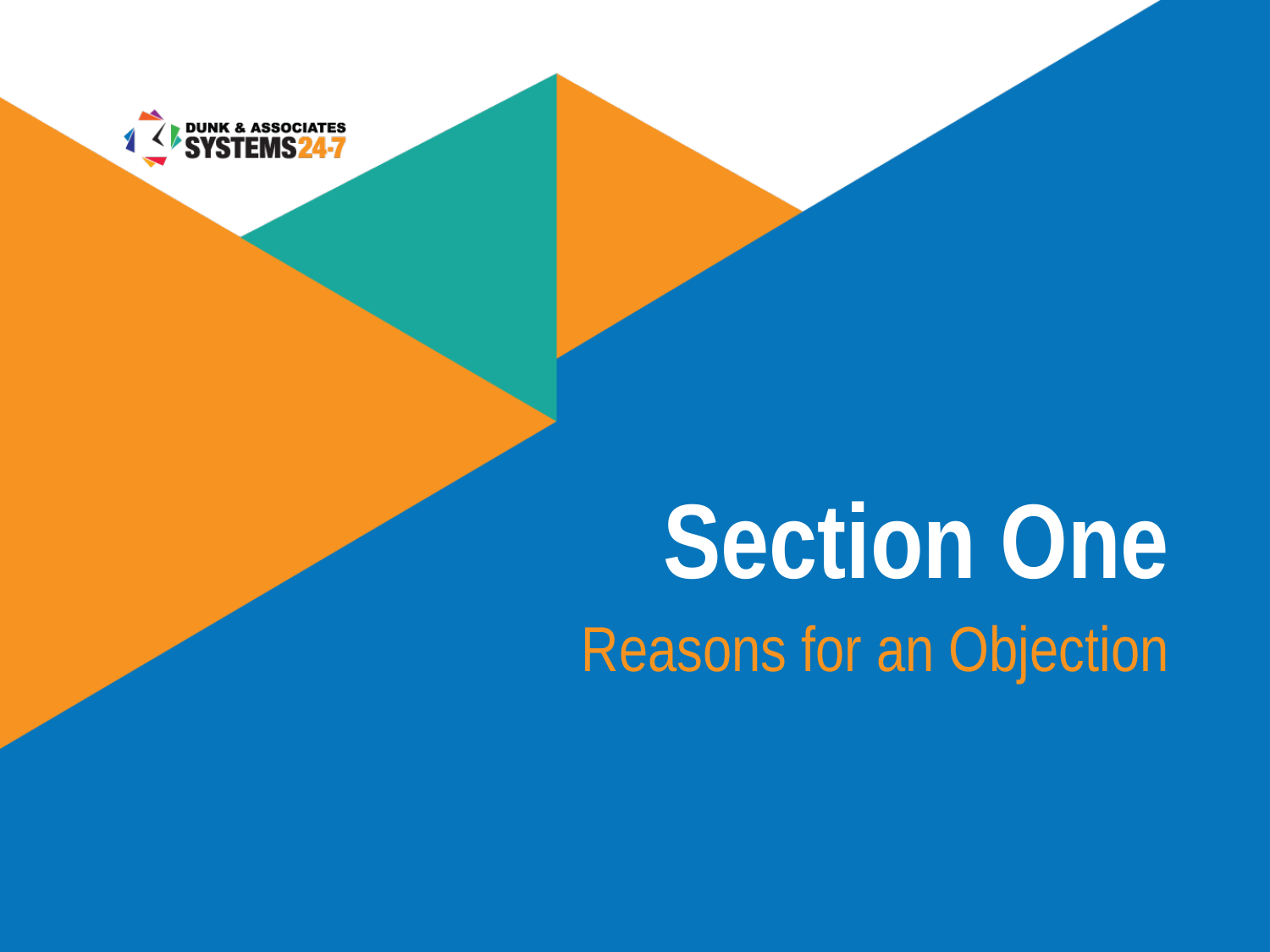

# Section One
Reasons for an Objection